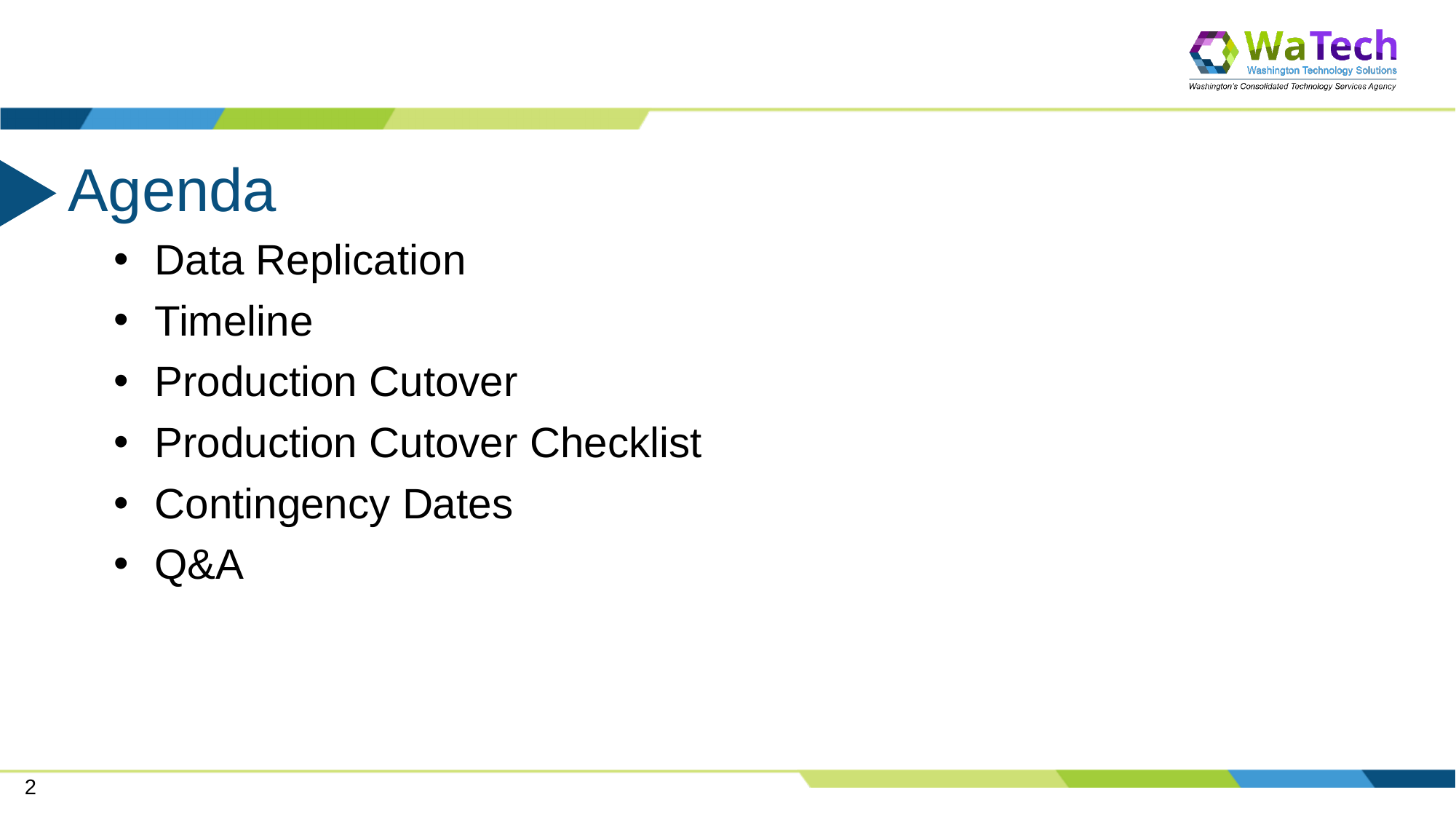

# Agenda

Data Replication
Timeline
Production Cutover
Production Cutover Checklist
Contingency Dates
Q&A
2